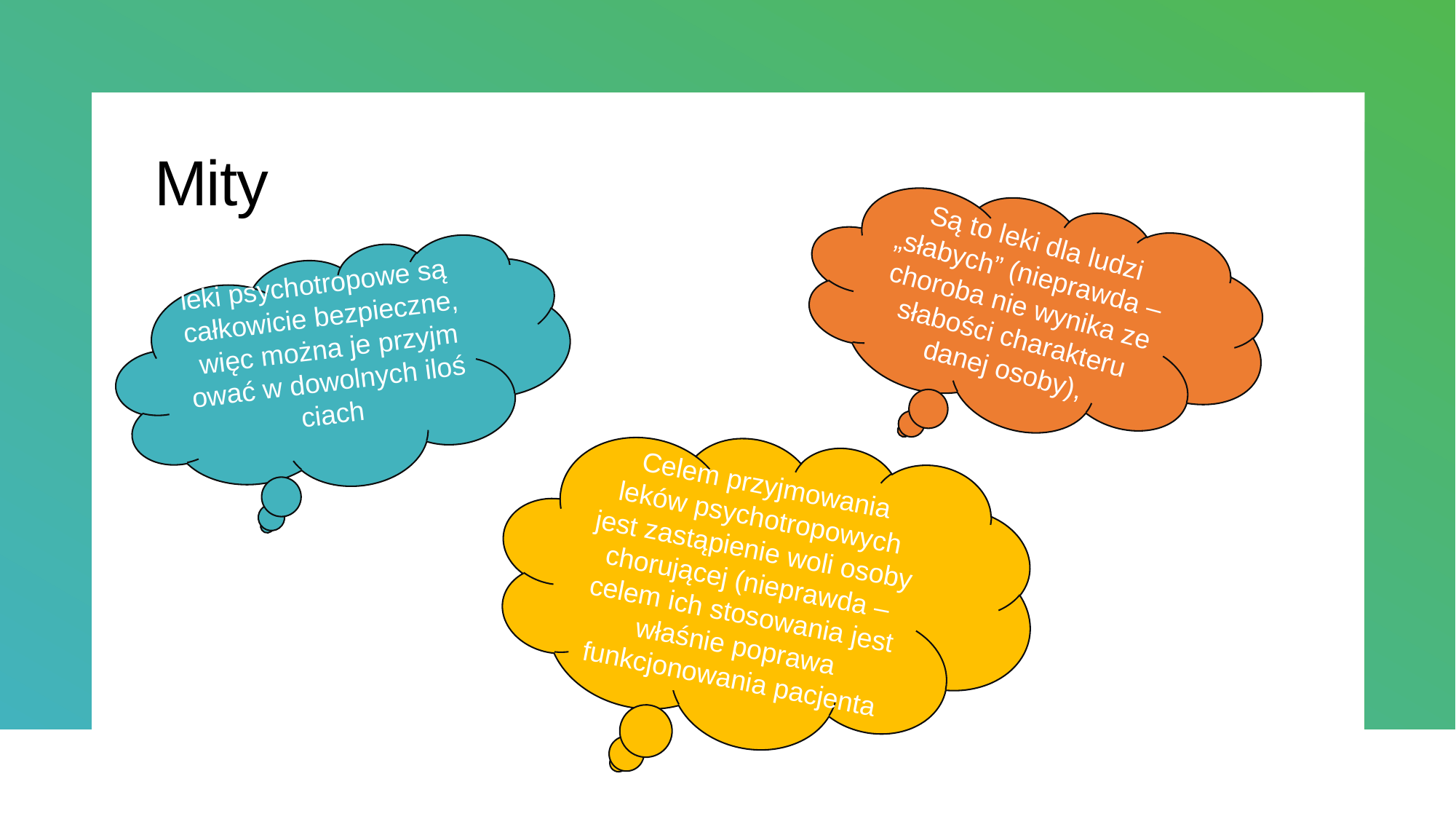

# Mity
Są to leki dla ludzi „słabych” (nieprawda – choroba nie wynika ze słabości charakteru danej osoby),
leki psychotropowe są całkowicie bezpieczne, więc można je przyjmować w dowolnych ilościach

Celem przyjmowania leków psychotropowych jest zastąpienie woli osoby chorującej (nieprawda – celem ich stosowania jest właśnie poprawa funkcjonowania pacjenta